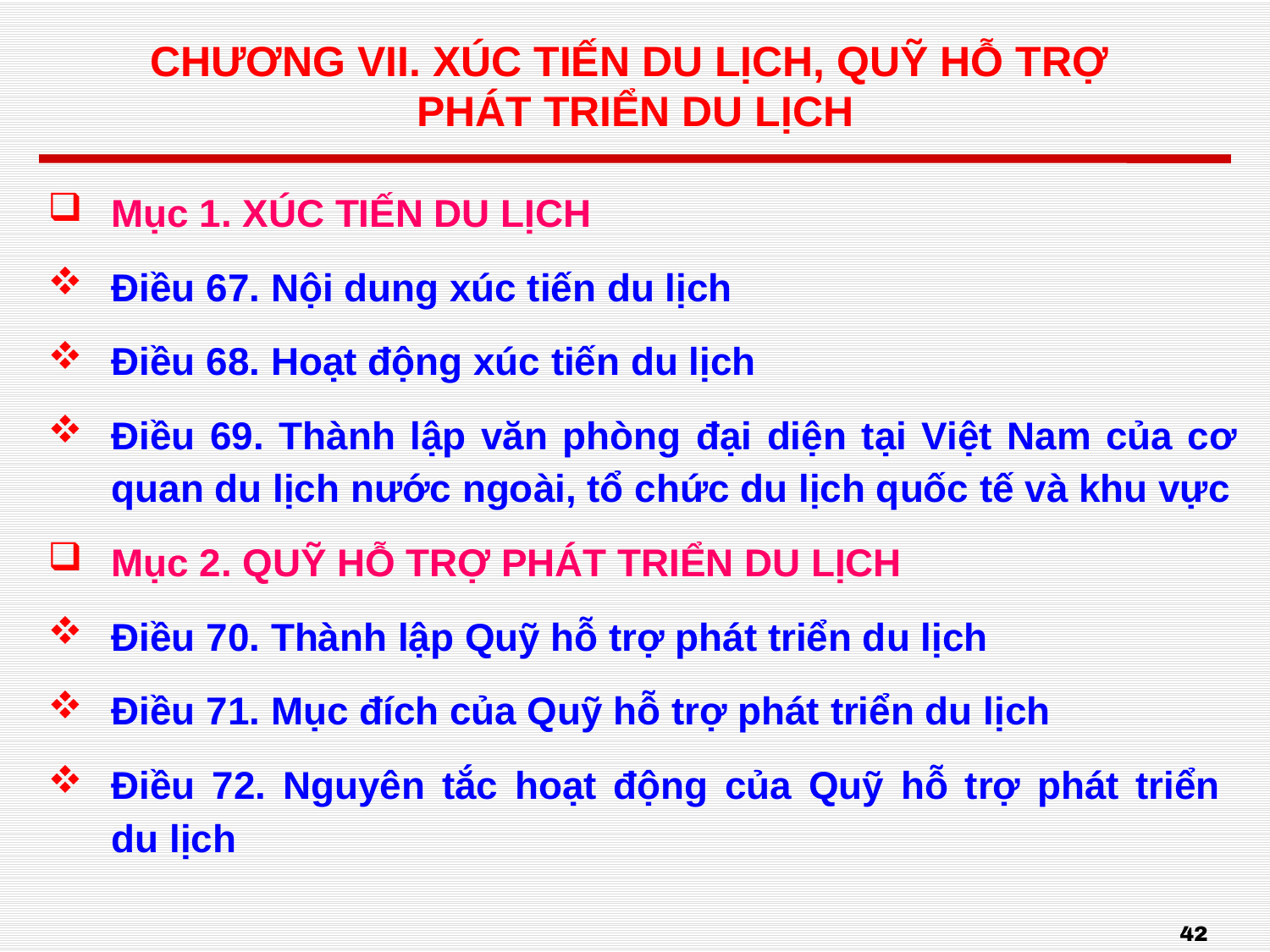

# CHƯƠNG VII. XÚC TIẾN DU LỊCH, QUỸ HỖ TRỢ PHÁT TRIỂN DU LỊCH
Mục 1. XÚC TIẾN DU LỊCH
Điều 67. Nội dung xúc tiến du lịch
Điều 68. Hoạt động xúc tiến du lịch
Điều 69. Thành lập văn phòng đại diện tại Việt Nam của cơ quan du lịch nước ngoài, tổ chức du lịch quốc tế và khu vực
Mục 2. QUỸ HỖ TRỢ PHÁT TRIỂN DU LỊCH
Điều 70. Thành lập Quỹ hỗ trợ phát triển du lịch
Điều 71. Mục đích của Quỹ hỗ trợ phát triển du lịch
Điều 72. Nguyên tắc hoạt động của Quỹ hỗ trợ phát triển
du lịch